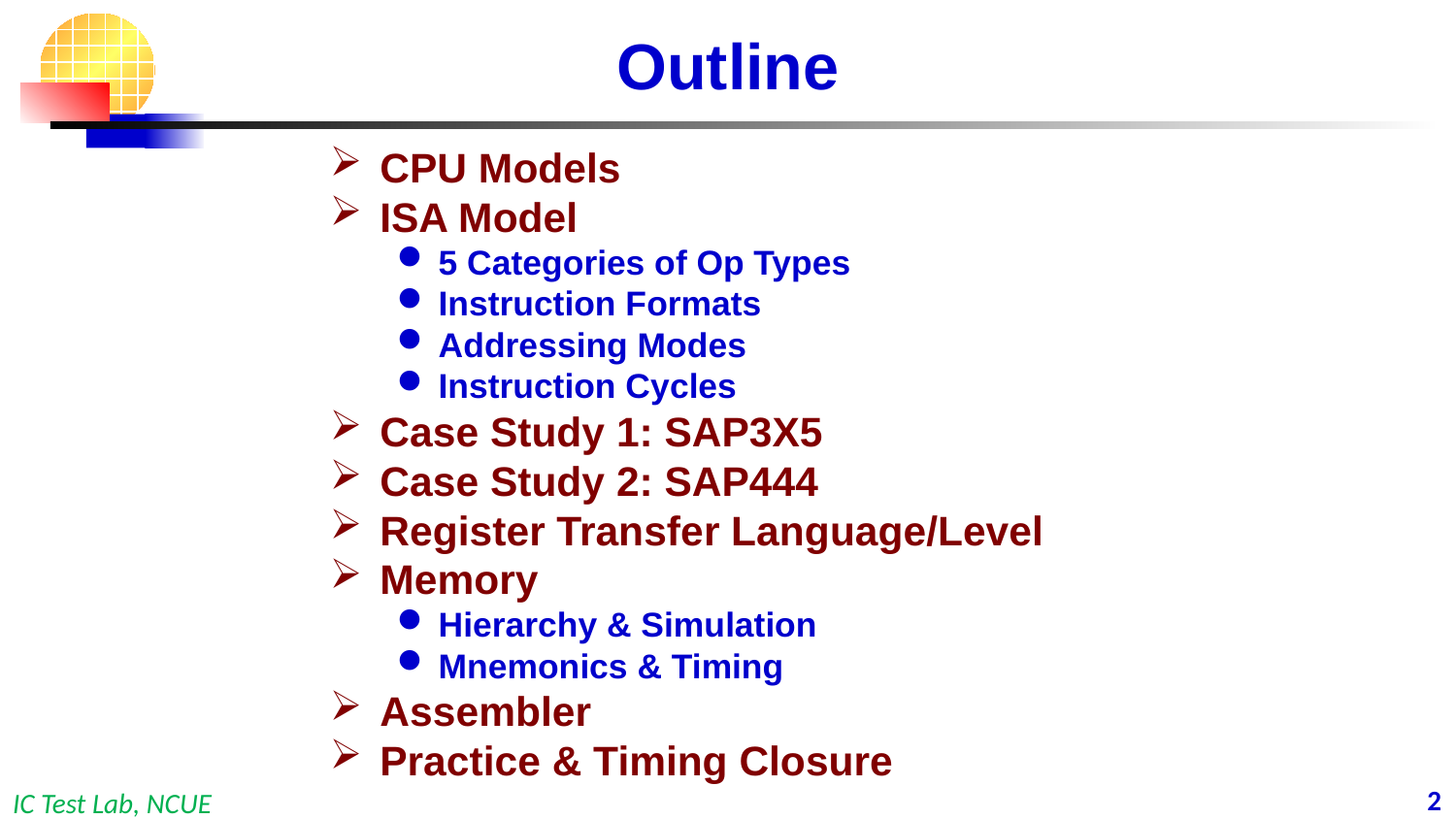

# Outline
CPU Models
ISA Model
5 Categories of Op Types
Instruction Formats
Addressing Modes
Instruction Cycles
Case Study 1: SAP3X5
Case Study 2: SAP444
Register Transfer Language/Level
Memory
Hierarchy & Simulation
Mnemonics & Timing
Assembler
Practice & Timing Closure

2
IC Test Lab, NCUE